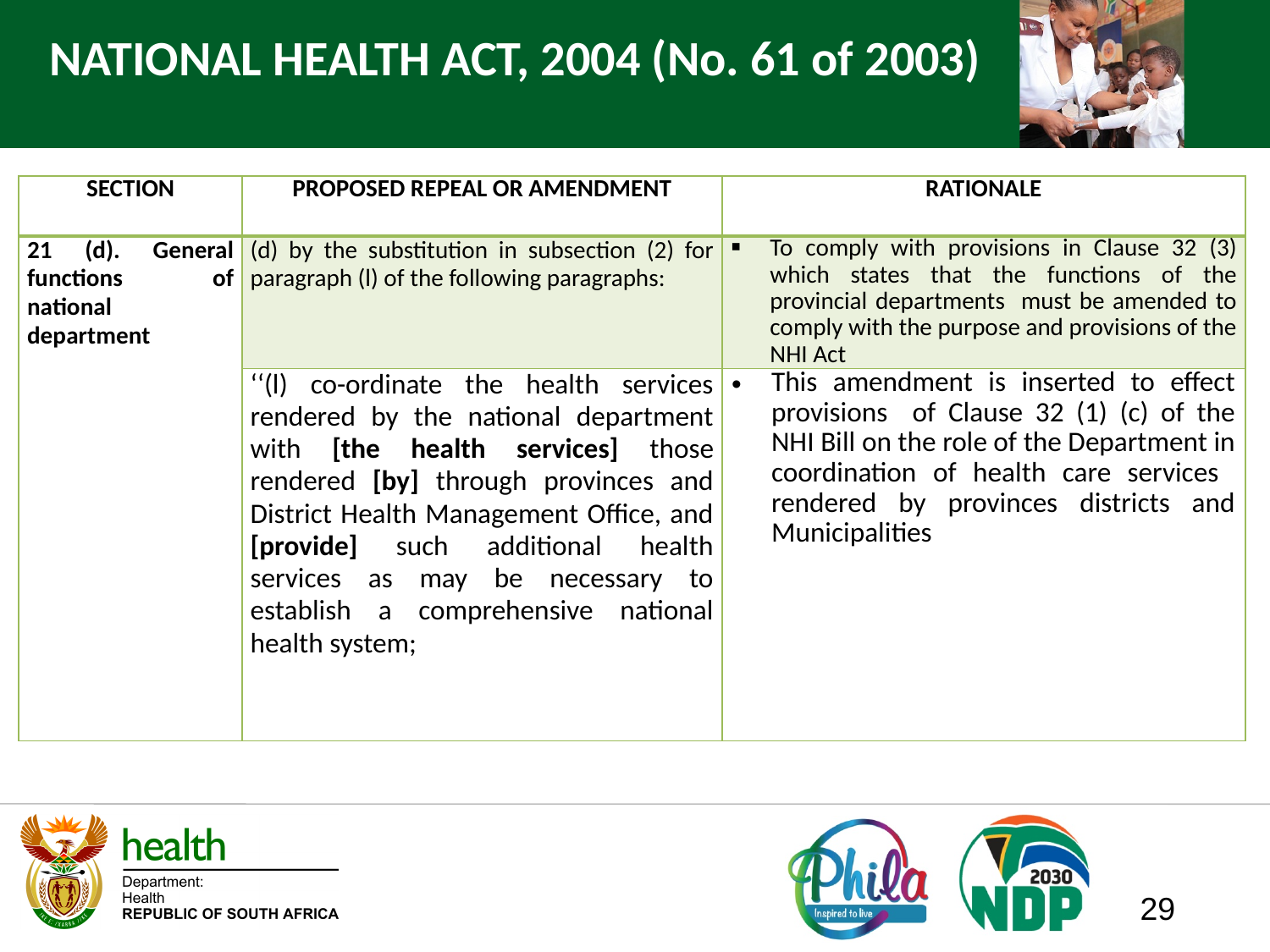

# NATIONAL HEALTH ACT, 2004 (No. 61 of 2003)
| SECTION | PROPOSED REPEAL OR AMENDMENT | RATIONALE |
| --- | --- | --- |
| 21 (d). General functions of national department | (d) by the substitution in subsection (2) for paragraph (l) of the following paragraphs: | To comply with provisions in Clause 32 (3) which states that the functions of the provincial departments must be amended to comply with the purpose and provisions of the NHI Act |
|  | ‘‘(l) co-ordinate the health services rendered by the national department with [the health services] those rendered [by] through provinces and District Health Management Office, and [provide] such additional health services as may be necessary to establish a comprehensive national health system; | This amendment is inserted to effect provisions of Clause 32 (1) (c) of the NHI Bill on the role of the Department in coordination of health care services rendered by provinces districts and Municipalities |